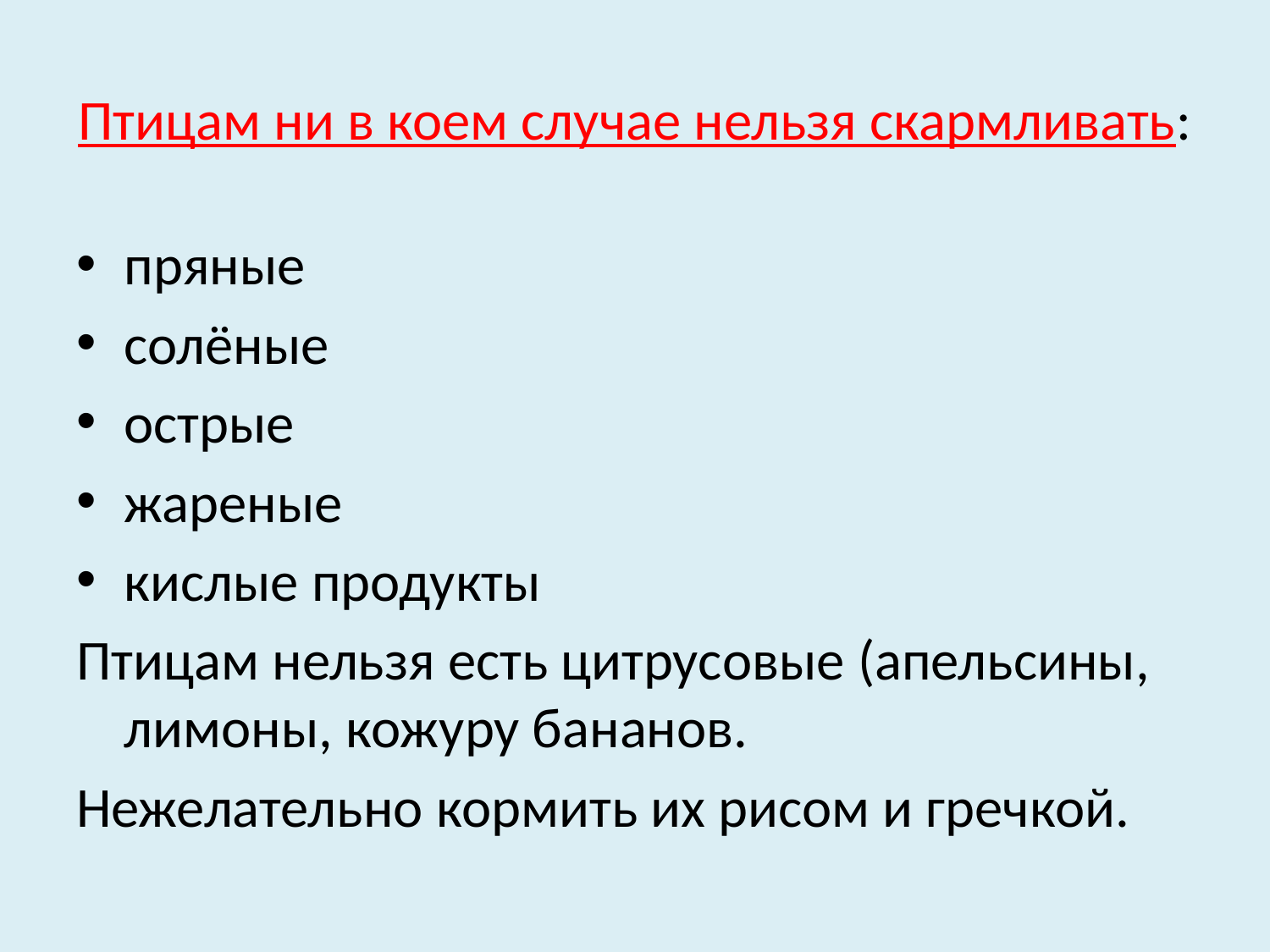

# Птицам ни в коем случае нельзя скармливать:
пряные
солёные
острые
жареные
кислые продукты
Птицам нельзя есть цитрусовые (апельсины, лимоны, кожуру бананов.
Нежелательно кормить их рисом и гречкой.